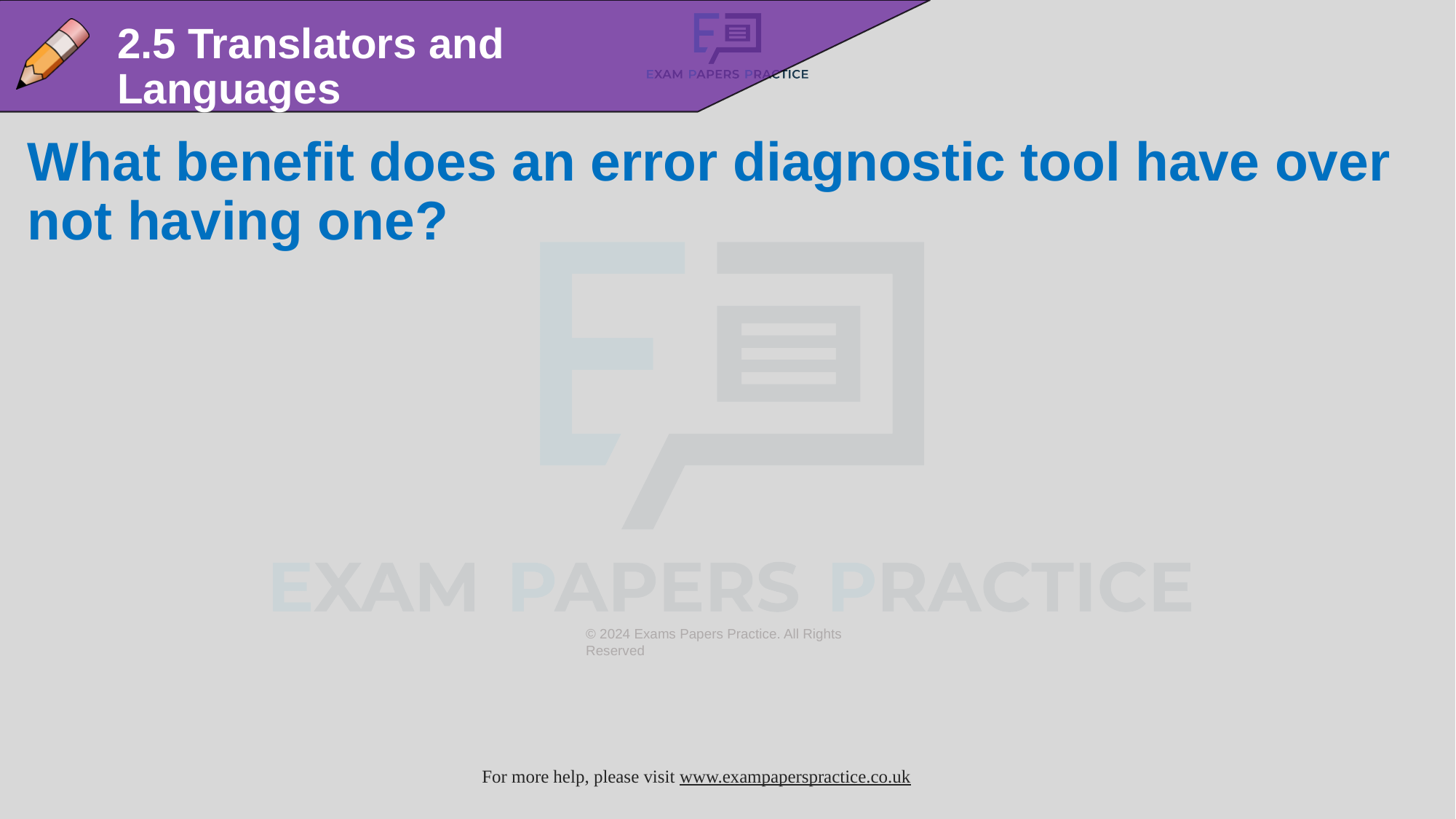

2.5 Translators and Languages

What benefit does an error diagnostic tool have over not having one?